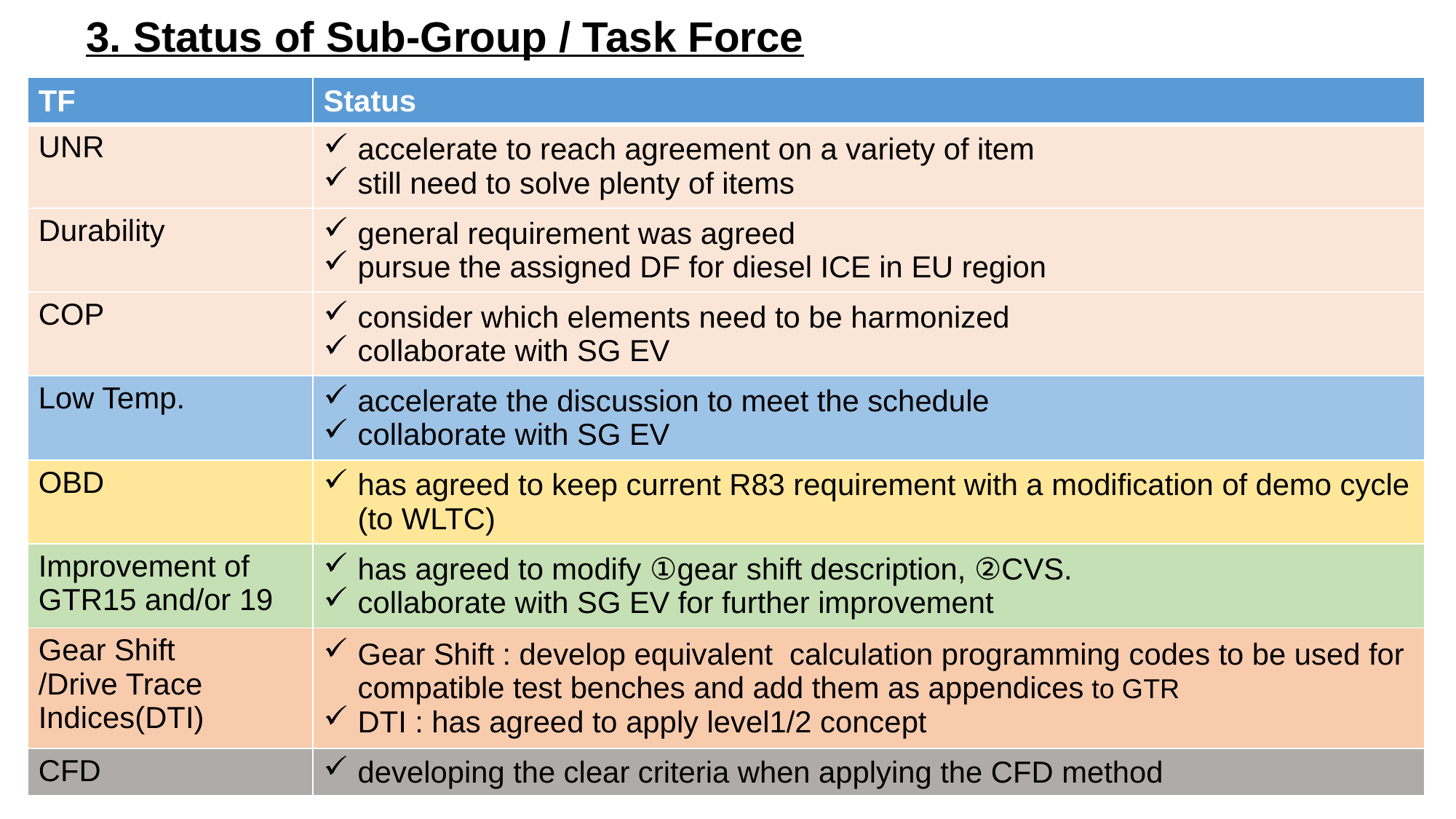

3. Status of Sub-Group / Task Force
| TF | Status |
| --- | --- |
| UNR | accelerate to reach agreement on a variety of item still need to solve plenty of items |
| Durability | general requirement was agreed pursue the assigned DF for diesel ICE in EU region |
| COP | consider which elements need to be harmonized collaborate with SG EV |
| Low Temp. | accelerate the discussion to meet the schedule collaborate with SG EV |
| OBD | has agreed to keep current R83 requirement with a modification of demo cycle (to WLTC) |
| Improvement of GTR15 and/or 19 | has agreed to modify ①gear shift description, ②CVS. collaborate with SG EV for further improvement |
| Gear Shift /Drive Trace Indices(DTI) | Gear Shift : develop equivalent calculation programming codes to be used for compatible test benches and add them as appendices to GTR DTI : has agreed to apply level1/2 concept |
| CFD | developing the clear criteria when applying the CFD method |